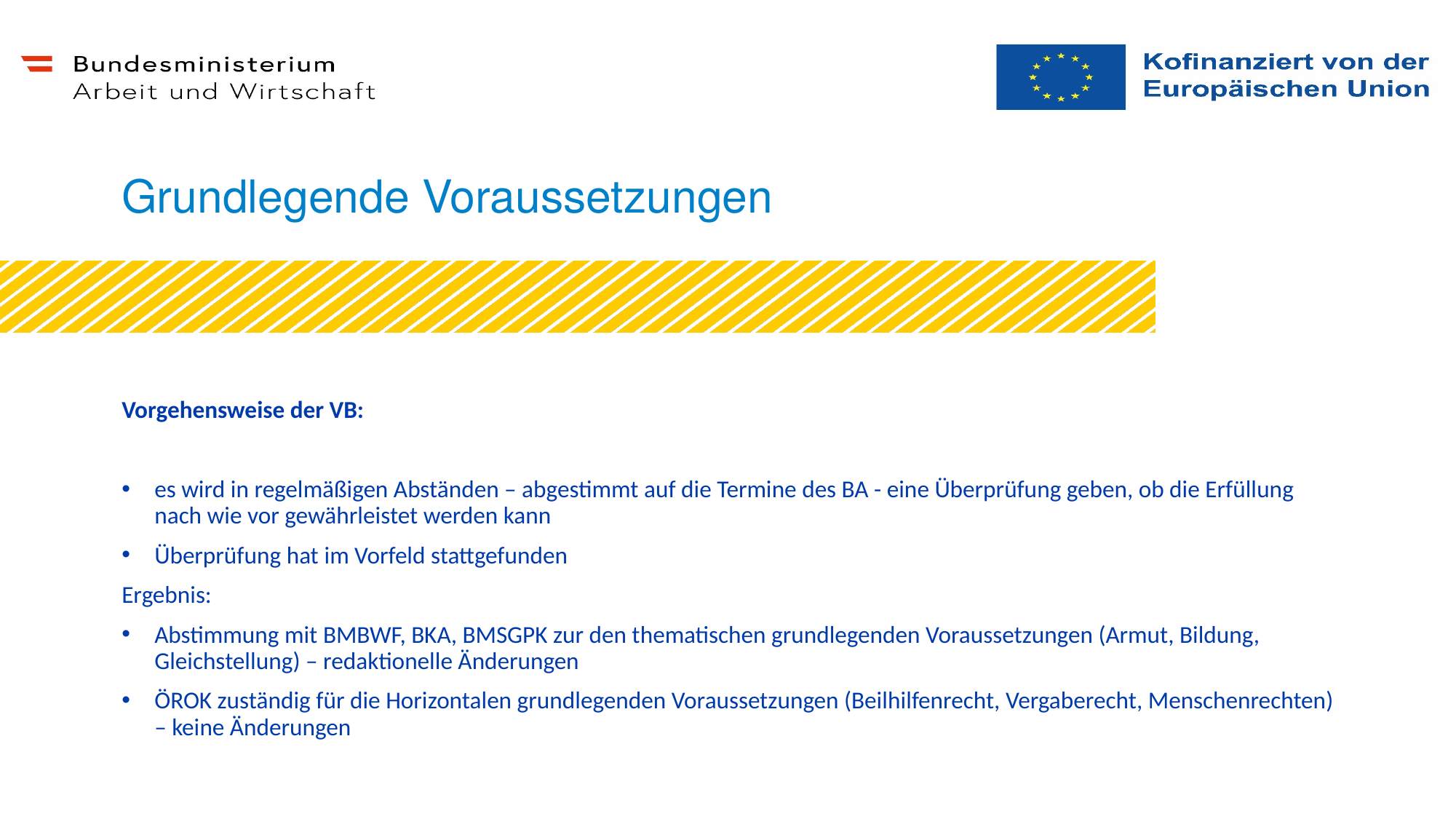

Grundlegende Voraussetzungen

Vorgehensweise der VB:

es wird in regelmäßigen Abständen – abgestimmt auf die Termine des BA - eine Überprüfung geben, ob die Erfüllung nach wie vor gewährleistet werden kann
Überprüfung hat im Vorfeld stattgefunden
Ergebnis:
Abstimmung mit BMBWF, BKA, BMSGPK zur den thematischen grundlegenden Voraussetzungen (Armut, Bildung, Gleichstellung) – redaktionelle Änderungen
ÖROK zuständig für die Horizontalen grundlegenden Voraussetzungen (Beilhilfenrecht, Vergaberecht, Menschenrechten) – keine Änderungen